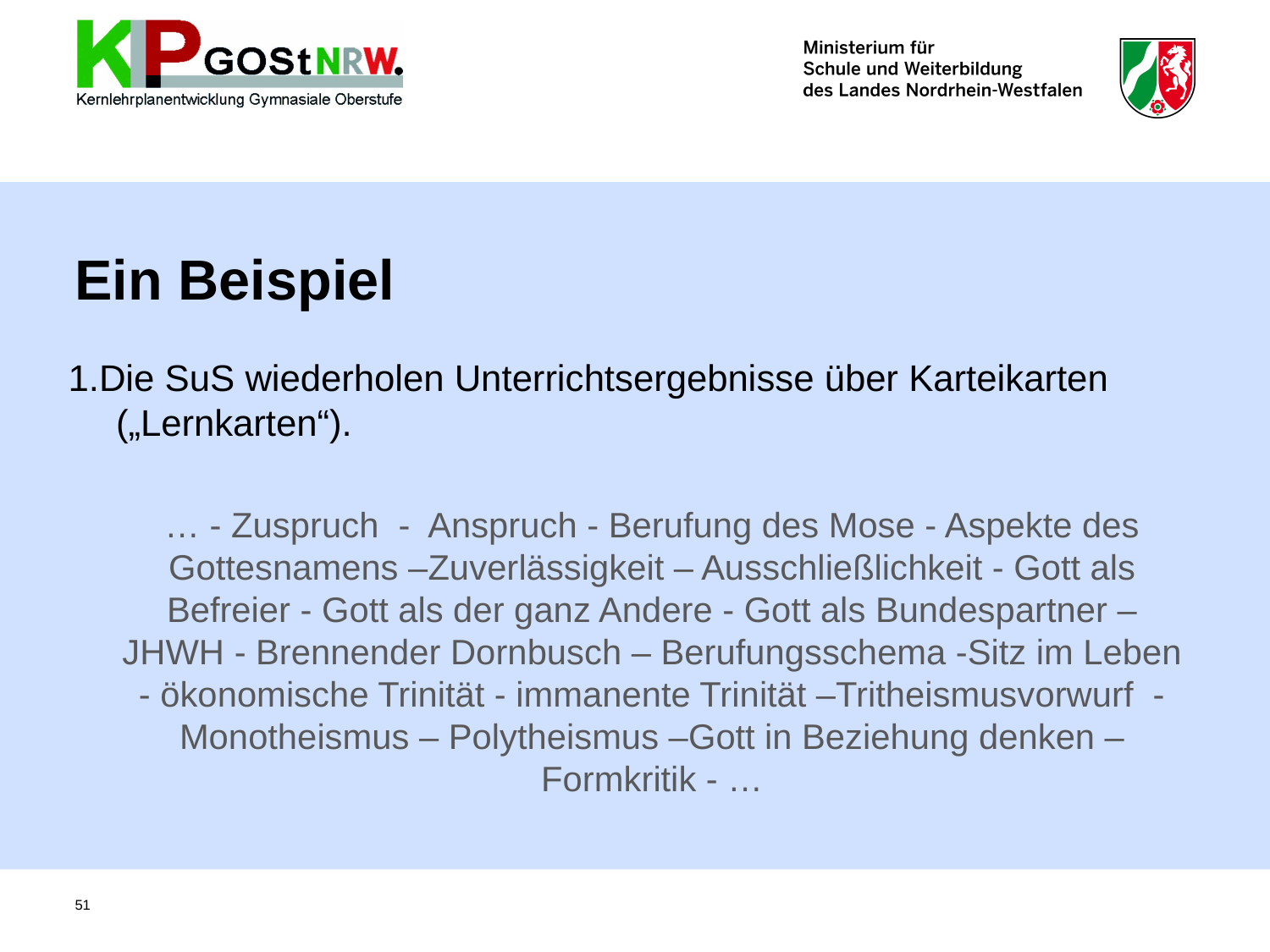

# Ein Beispiel
1.Die SuS wiederholen Unterrichtsergebnisse über Karteikarten („Lernkarten“).

	… - Zuspruch  -  Anspruch - Berufung des Mose - Aspekte des Gottesnamens –Zuverlässigkeit – Ausschließlichkeit - Gott als Befreier - Gott als der ganz Andere - Gott als Bundespartner – JHWH - Brennender Dornbusch – Berufungsschema -Sitz im Leben - ökonomische Trinität - immanente Trinität –Tritheismusvorwurf  - Monotheismus – Polytheismus –Gott in Beziehung denken – Formkritik - …

51